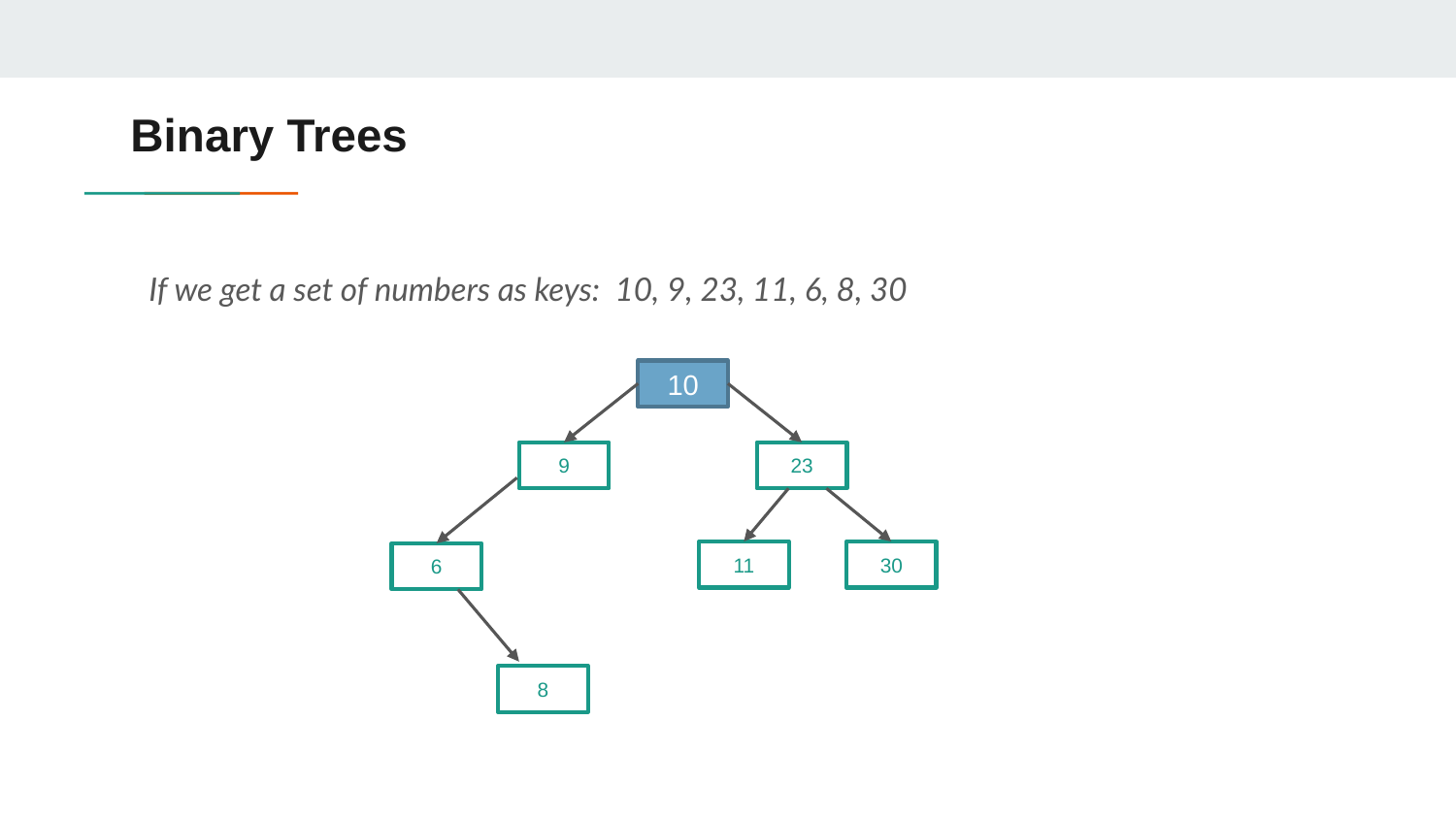

# Binary Trees
If we get a set of numbers as keys:  10, 9, 23, 11, 6, 8, 30
10
23
9
11
30
6
8